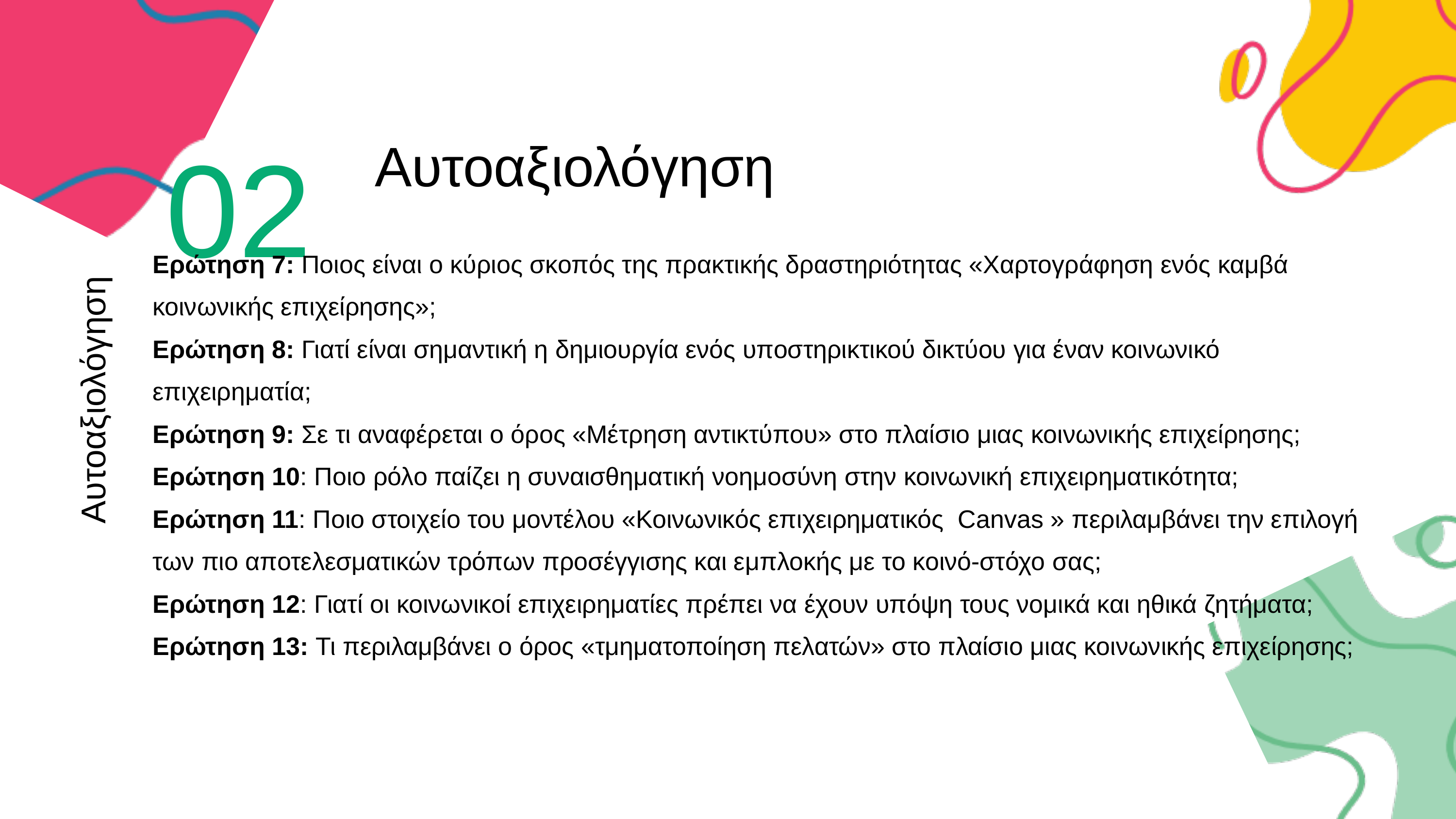

02
Αυτοαξιολόγηση
Ερώτηση 7: Ποιος είναι ο κύριος σκοπός της πρακτικής δραστηριότητας «Χαρτογράφηση ενός καμβά κοινωνικής επιχείρησης»;
Ερώτηση 8: Γιατί είναι σημαντική η δημιουργία ενός υποστηρικτικού δικτύου για έναν κοινωνικό επιχειρηματία;
Ερώτηση 9: Σε τι αναφέρεται ο όρος «Μέτρηση αντικτύπου» στο πλαίσιο μιας κοινωνικής επιχείρησης;
Ερώτηση 10: Ποιο ρόλο παίζει η συναισθηματική νοημοσύνη στην κοινωνική επιχειρηματικότητα;
Ερώτηση 11: Ποιο στοιχείο του μοντέλου «Κοινωνικός επιχειρηματικός  Canvas » περιλαμβάνει την επιλογή των πιο αποτελεσματικών τρόπων προσέγγισης και εμπλοκής με το κοινό-στόχο σας;
Ερώτηση 12: Γιατί οι κοινωνικοί επιχειρηματίες πρέπει να έχουν υπόψη τους νομικά και ηθικά ζητήματα;
Ερώτηση 13: Τι περιλαμβάνει ο όρος «τμηματοποίηση πελατών» στο πλαίσιο μιας κοινωνικής επιχείρησης;
Αυτοαξιολόγηση